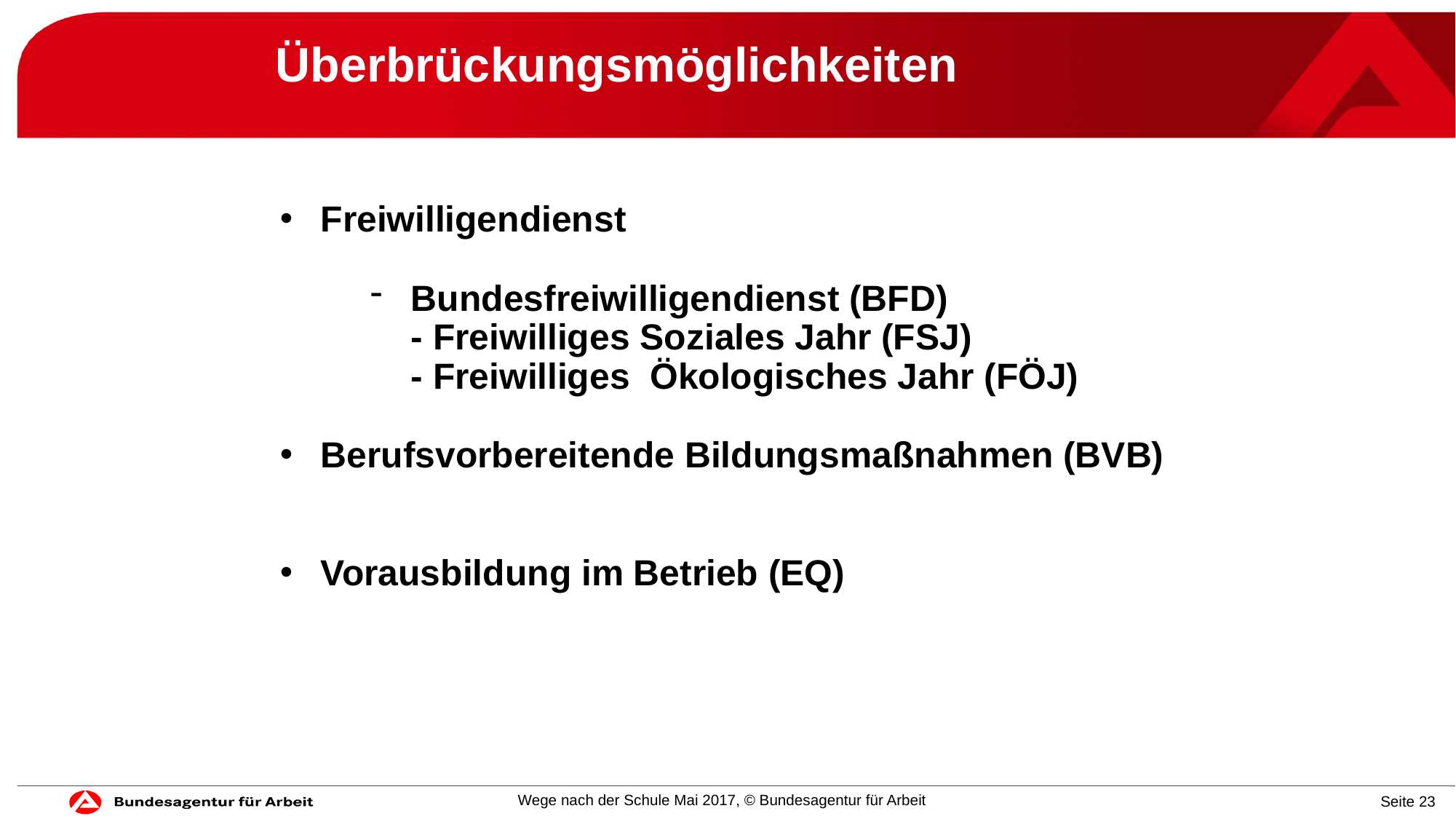

Überbrückungsmöglichkeiten
Freiwilligendienst
Bundesfreiwilligendienst (BFD)
- Freiwilliges Soziales Jahr (FSJ)                        - Freiwilliges  Ökologisches Jahr (FÖJ)
Berufsvorbereitende Bildungsmaßnahmen (BVB)
Vorausbildung im Betrieb (EQ)
Wege nach der Schule Mai 2017, © Bundesagentur für Arbeit